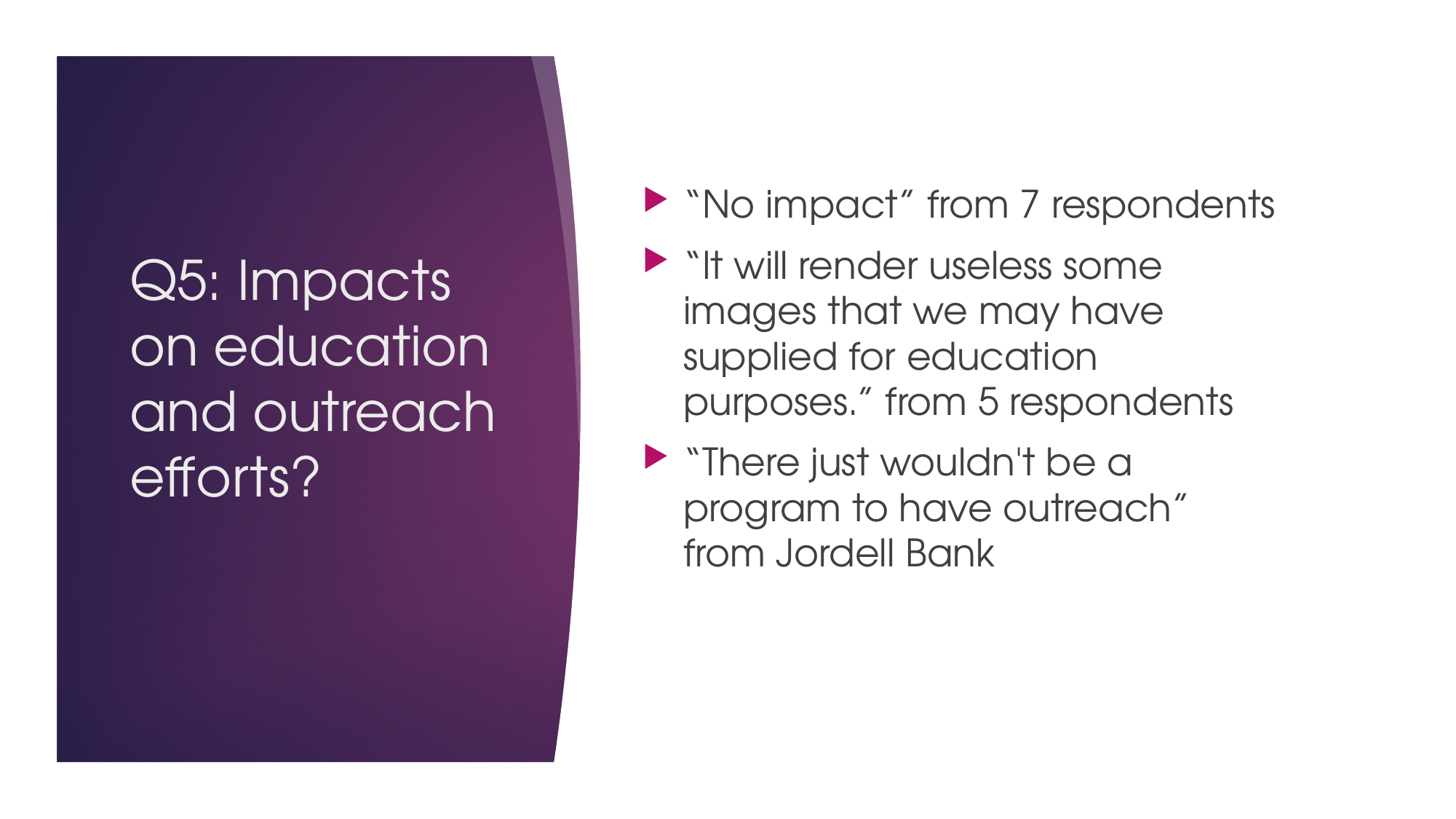

“No impact” from 7 respondents
“It will render useless some images that we may have supplied for education purposes.” from 5 respondents
“There just wouldn't be a program to have outreach” from Jordell Bank

# Q5: Impacts on education and outreach efforts?